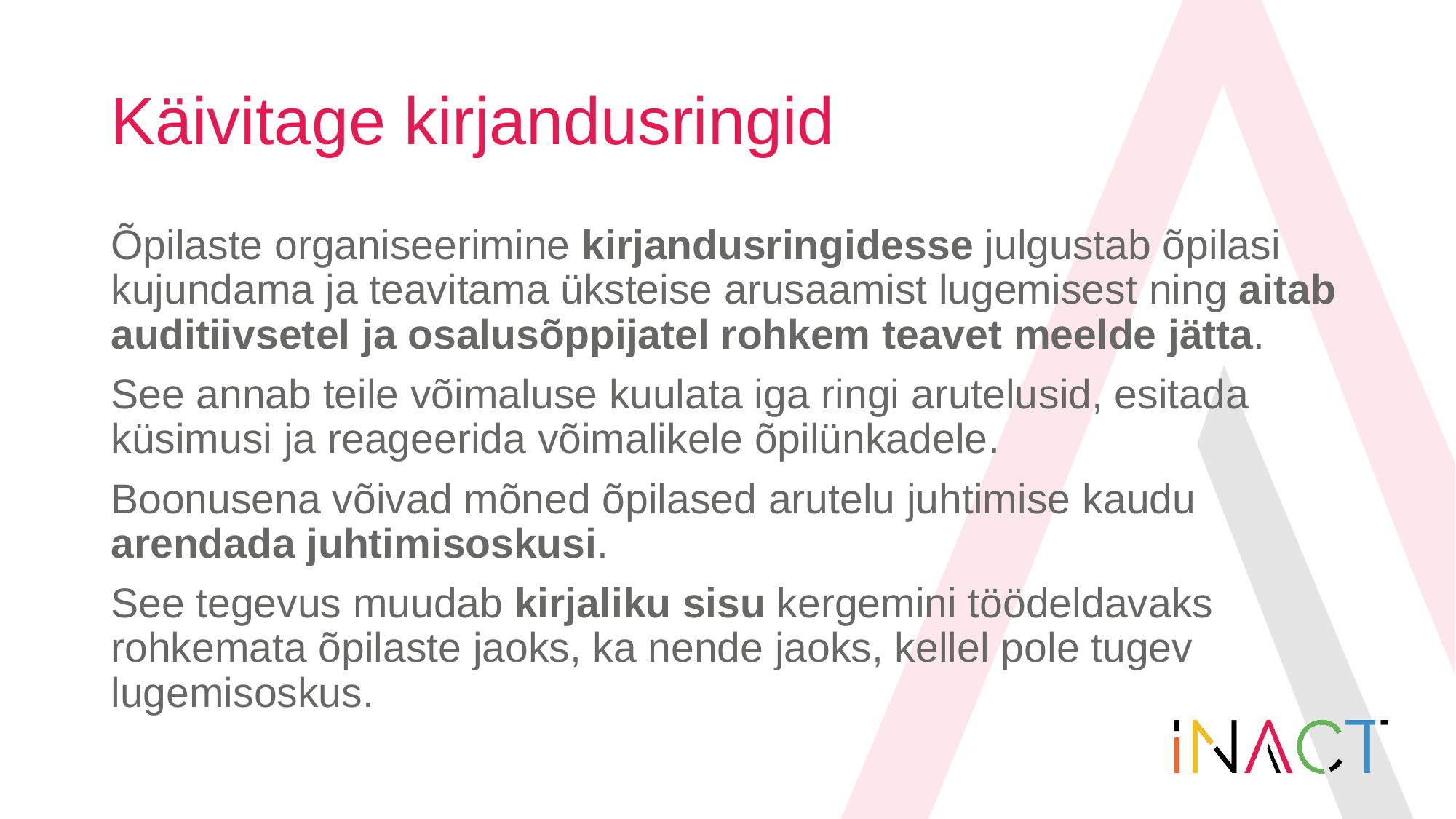

# Käivitage kirjandusringid
Õpilaste organiseerimine kirjandusringidesse julgustab õpilasi kujundama ja teavitama üksteise arusaamist lugemisest ning aitab auditiivsetel ja osalusõppijatel rohkem teavet meelde jätta.
See annab teile võimaluse kuulata iga ringi arutelusid, esitada küsimusi ja reageerida võimalikele õpilünkadele.
Boonusena võivad mõned õpilased arutelu juhtimise kaudu arendada juhtimisoskusi.
See tegevus muudab kirjaliku sisu kergemini töödeldavaks rohkemata õpilaste jaoks, ka nende jaoks, kellel pole tugev lugemisoskus.